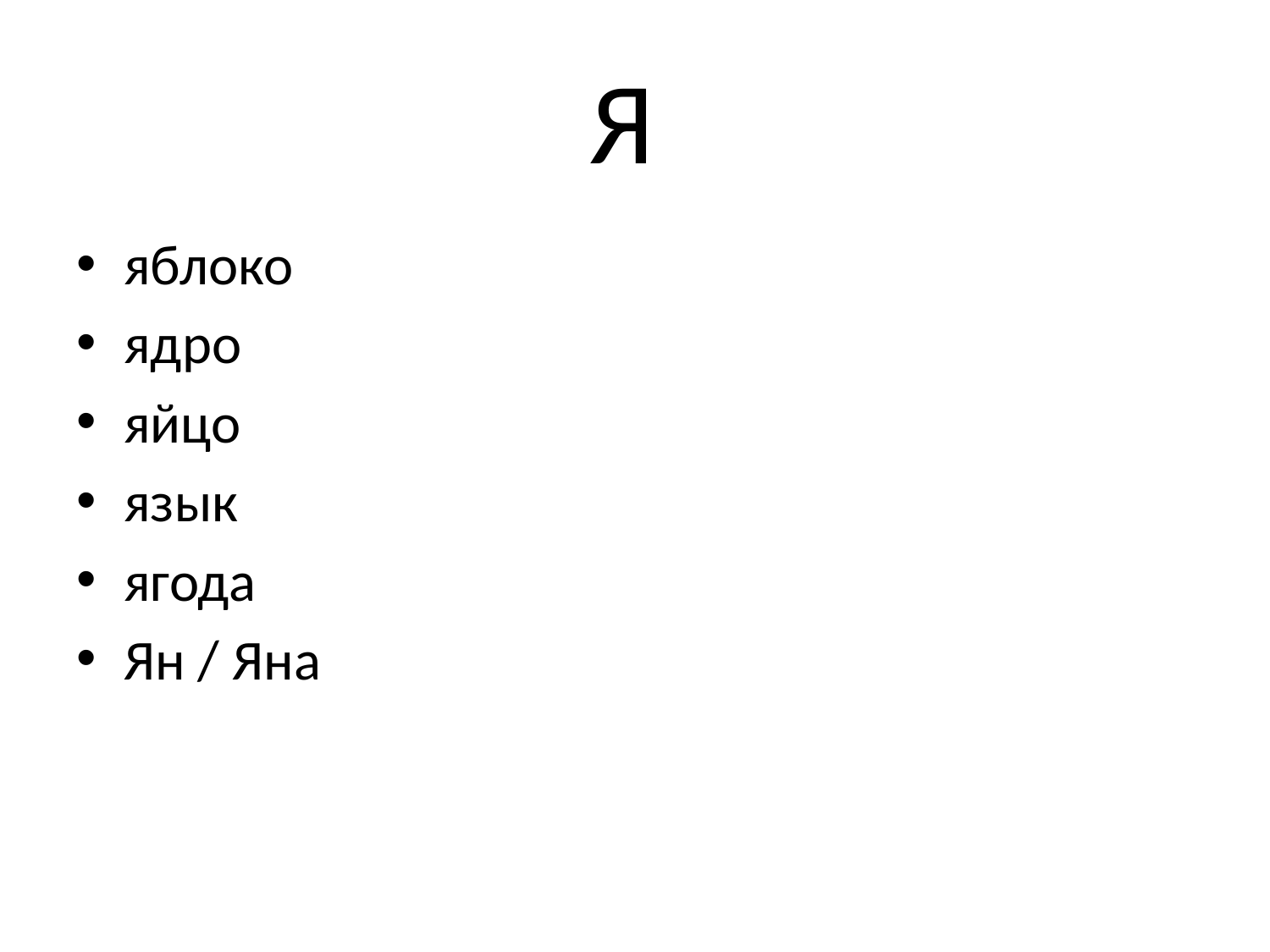

# Я
яблоко
ядро
яйцо
язык
ягода
Ян / Яна